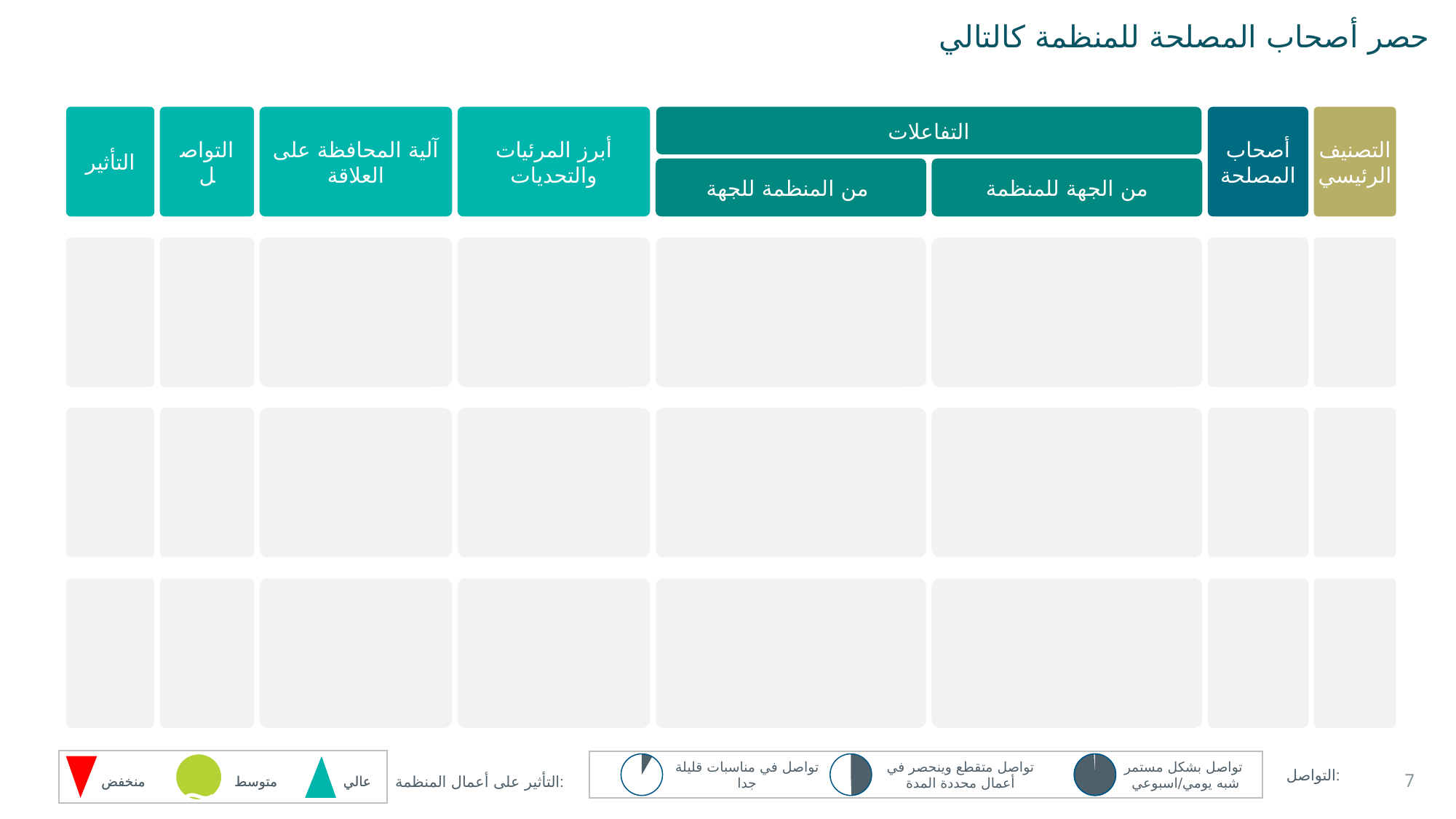

حصر أصحاب المصلحة للمنظمة كالتالي
التأثير
التواصل
آلية المحافظة على العلاقة
أبرز المرئيات والتحديات
التفاعلات
أصحاب المصلحة
التصنيف الرئيسي
من المنظمة للجهة
من الجهة للمنظمة

تواصل متقطع وينحصر في أعمال محددة المدة

~
~
تواصل في مناسبات قليلة جدا
تواصل بشكل مستمر
شبه يومي/اسبوعي
التواصل:

منخفض
منخفض
متوسط
متوسط
عالي
عالي
التأثير على أعمال المنظمة:
7